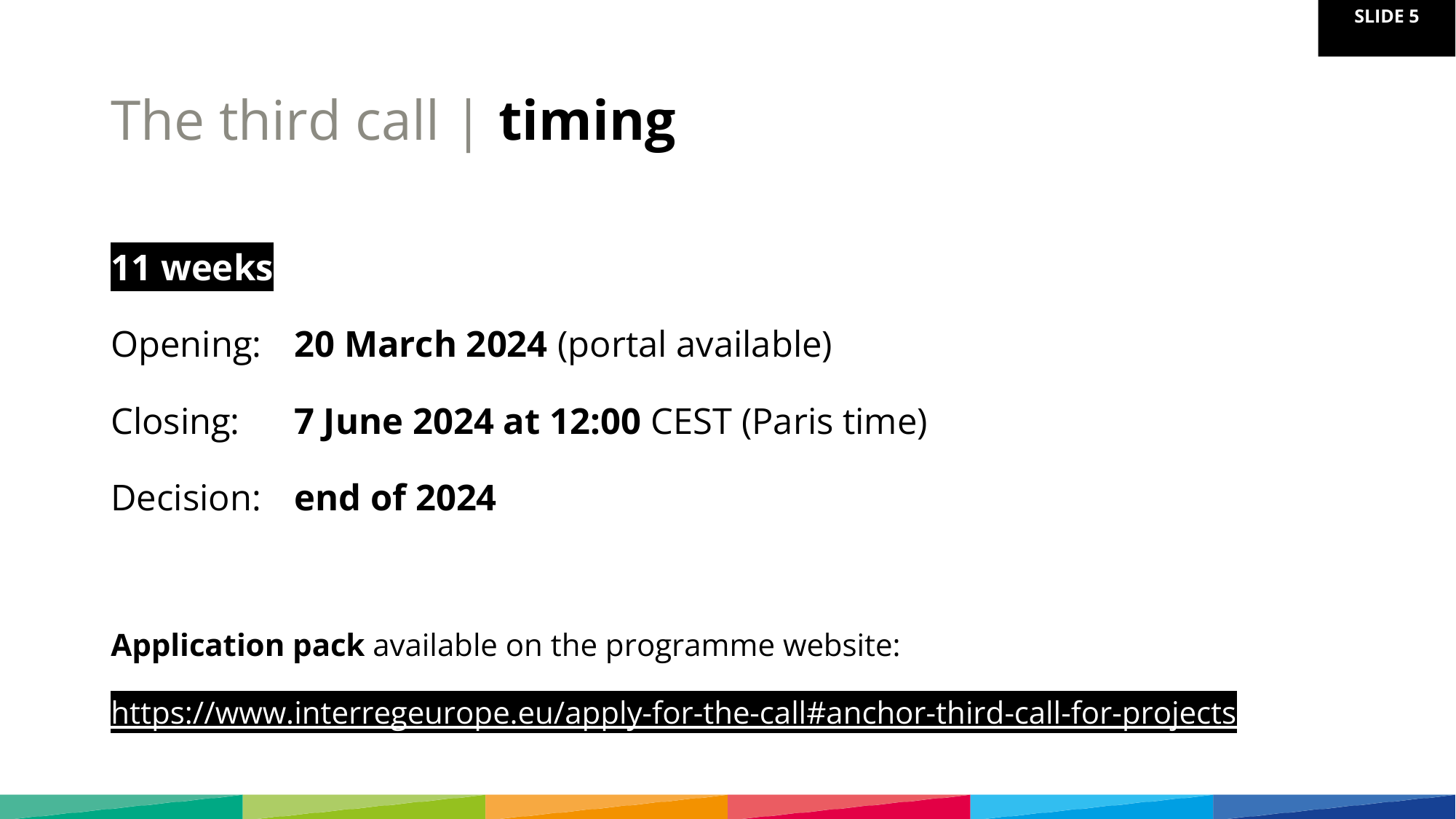

# The third call | timing
11 weeks
Opening:	20 March 2024 (portal available)
Closing: 	7 June 2024 at 12:00 CEST (Paris time)
Decision: 	end of 2024

Application pack available on the programme website:
https://www.interregeurope.eu/apply-for-the-call#anchor-third-call-for-projects